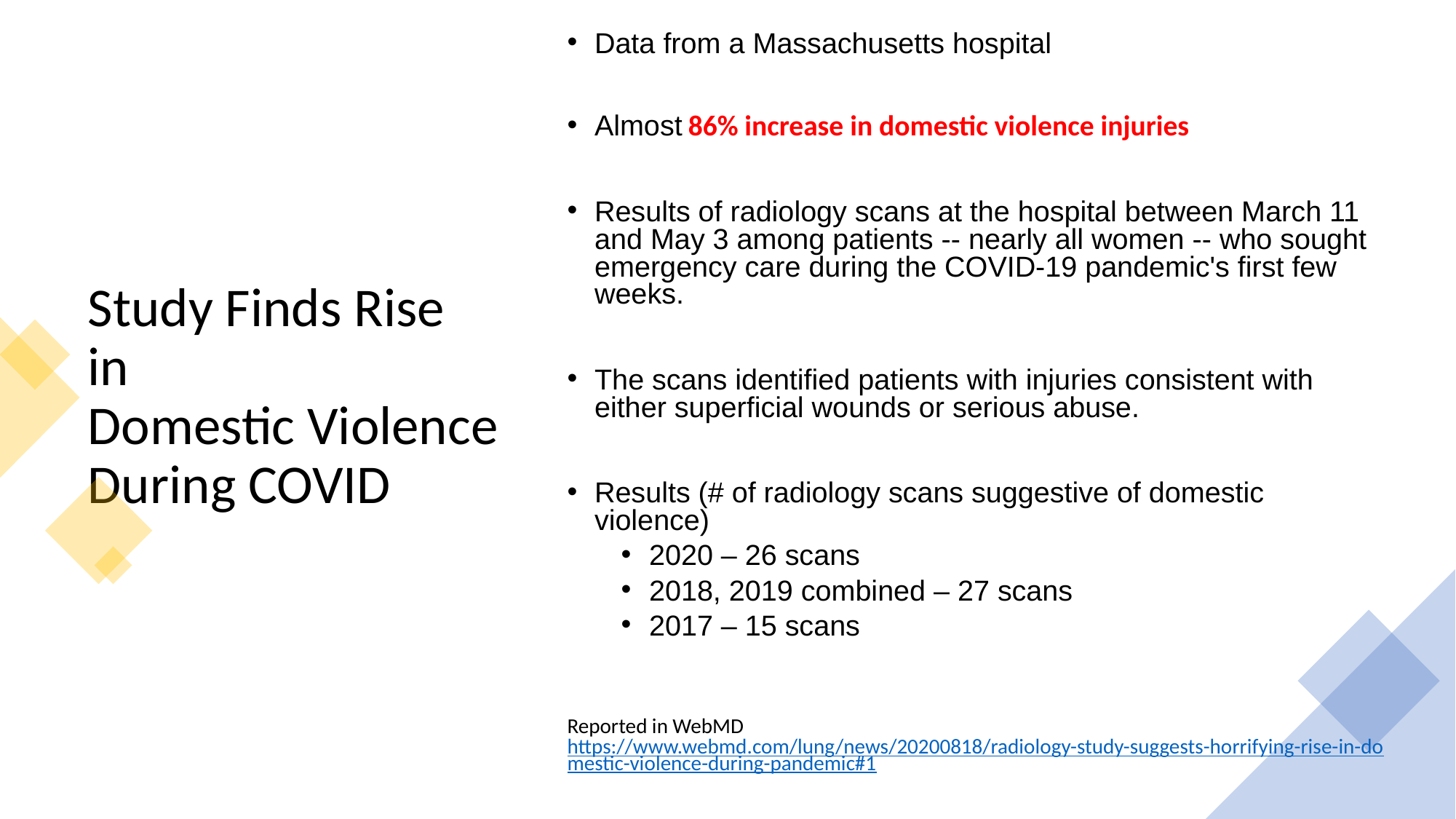

Data from a Massachusetts hospital

Almost 86% increase in domestic violence injuries

Results of radiology scans at the hospital between March 11 and May 3 among patients -- nearly all women -- who sought emergency care during the COVID-19 pandemic's first few weeks.

The scans identified patients with injuries consistent with either superficial wounds or serious abuse.

Results (# of radiology scans suggestive of domestic violence)
2020 – 26 scans
2018, 2019 combined – 27 scans
2017 – 15 scans

Reported in WebMD
https://www.webmd.com/lung/news/20200818/radiology-study-suggests-horrifying-rise-in-domestic-violence-during-pandemic#1

# Study Finds Rise in Domestic Violence During COVID